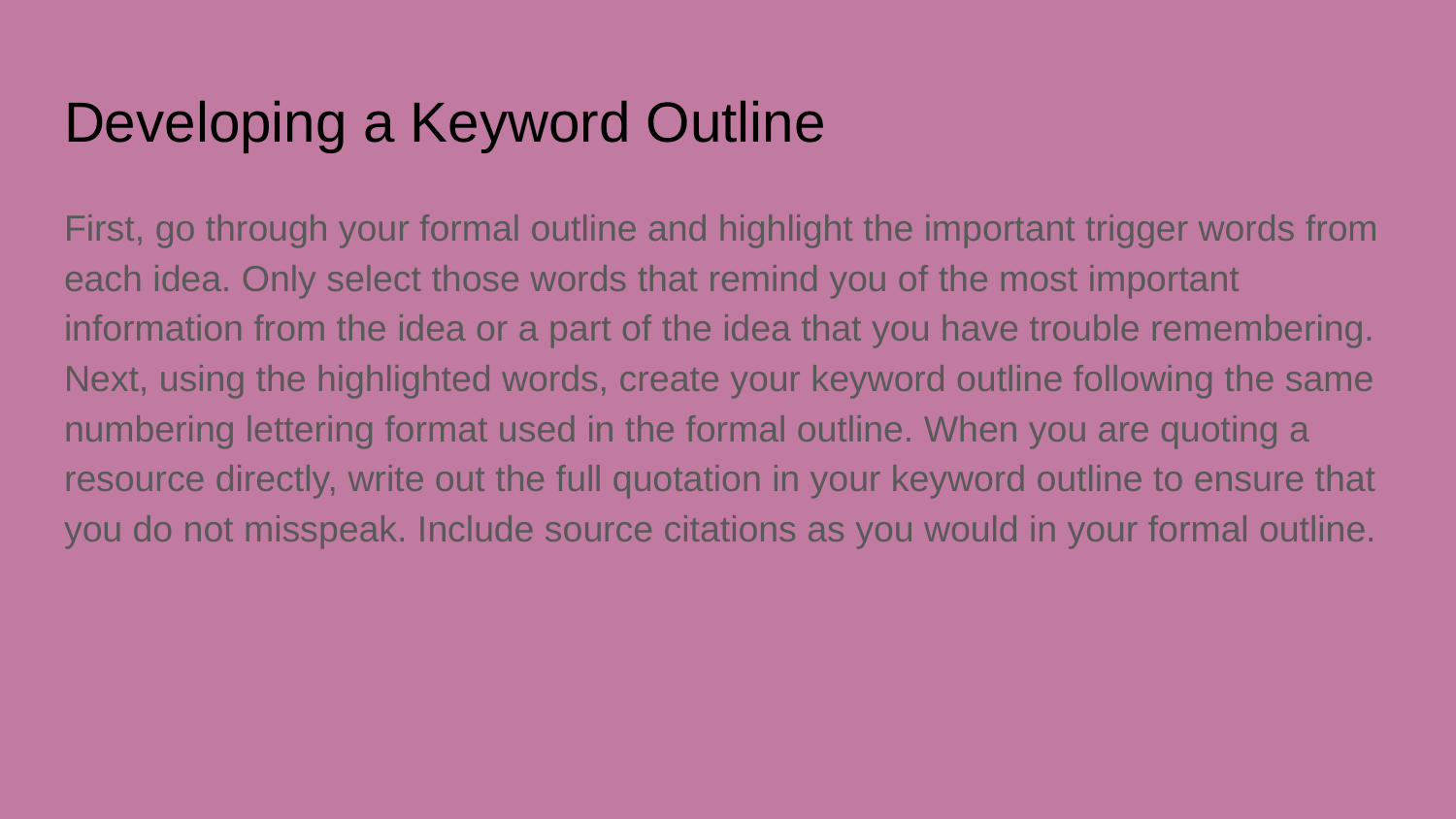

# Developing a Keyword Outline
First, go through your formal outline and highlight the important trigger words from each idea. Only select those words that remind you of the most important information from the idea or a part of the idea that you have trouble remembering. Next, using the highlighted words, create your keyword outline following the same numbering lettering format used in the formal outline. When you are quoting a resource directly, write out the full quotation in your keyword outline to ensure that you do not misspeak. Include source citations as you would in your formal outline.